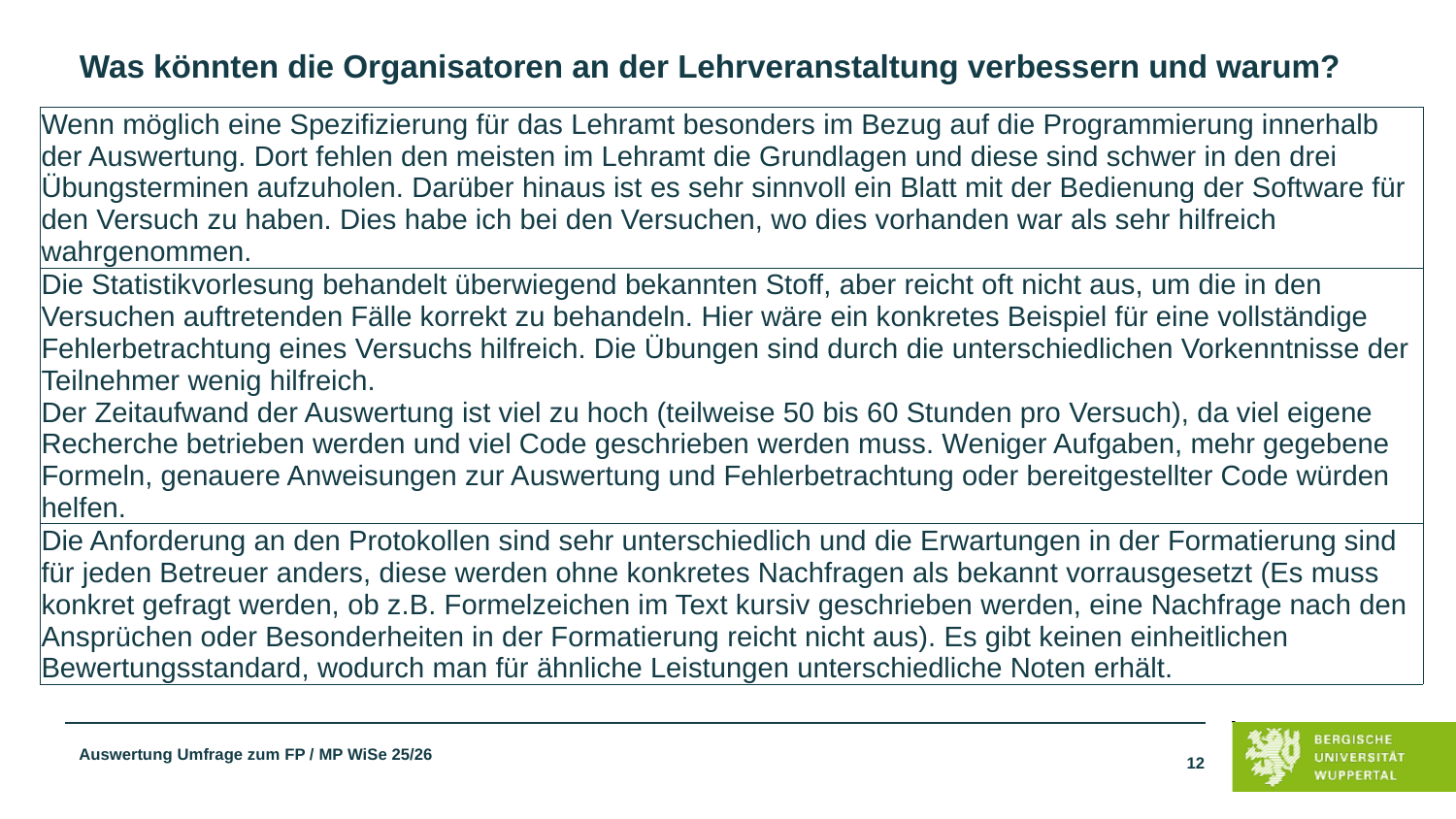

Was könnten die Organisatoren an der Lehrveranstaltung verbessern und warum?
| Wenn möglich eine Spezifizierung für das Lehramt besonders im Bezug auf die Programmierung innerhalb der Auswertung. Dort fehlen den meisten im Lehramt die Grundlagen und diese sind schwer in den drei Übungsterminen aufzuholen. Darüber hinaus ist es sehr sinnvoll ein Blatt mit der Bedienung der Software für den Versuch zu haben. Dies habe ich bei den Versuchen, wo dies vorhanden war als sehr hilfreich wahrgenommen. |
| --- |
| Die Statistikvorlesung behandelt überwiegend bekannten Stoff, aber reicht oft nicht aus, um die in den Versuchen auftretenden Fälle korrekt zu behandeln. Hier wäre ein konkretes Beispiel für eine vollständige Fehlerbetrachtung eines Versuchs hilfreich. Die Übungen sind durch die unterschiedlichen Vorkenntnisse der Teilnehmer wenig hilfreich. Der Zeitaufwand der Auswertung ist viel zu hoch (teilweise 50 bis 60 Stunden pro Versuch), da viel eigene Recherche betrieben werden und viel Code geschrieben werden muss. Weniger Aufgaben, mehr gegebene Formeln, genauere Anweisungen zur Auswertung und Fehlerbetrachtung oder bereitgestellter Code würden helfen. |
| Die Anforderung an den Protokollen sind sehr unterschiedlich und die Erwartungen in der Formatierung sind für jeden Betreuer anders, diese werden ohne konkretes Nachfragen als bekannt vorrausgesetzt (Es muss konkret gefragt werden, ob z.B. Formelzeichen im Text kursiv geschrieben werden, eine Nachfrage nach den Ansprüchen oder Besonderheiten in der Formatierung reicht nicht aus). Es gibt keinen einheitlichen Bewertungsstandard, wodurch man für ähnliche Leistungen unterschiedliche Noten erhält. |